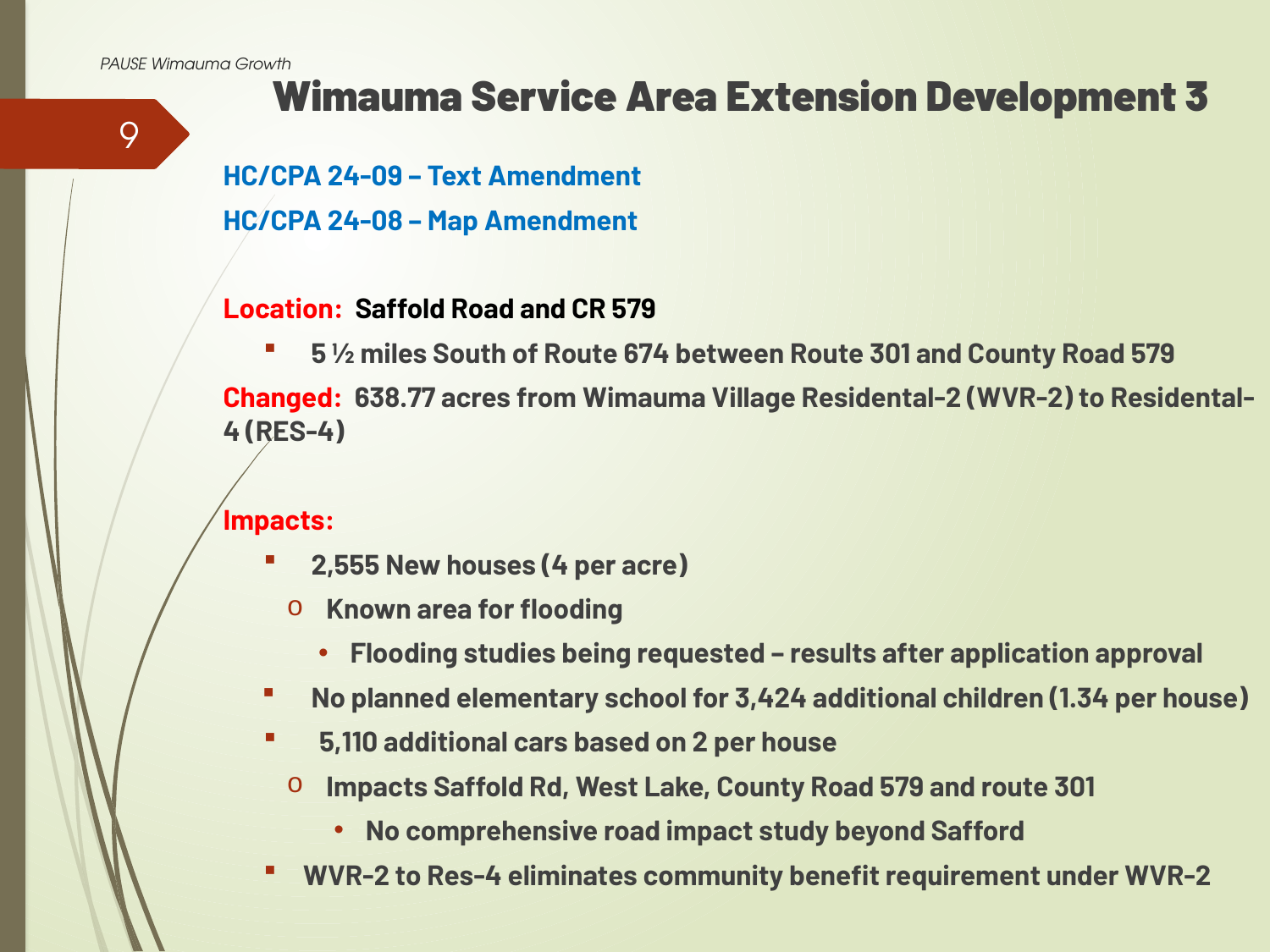

# PAUSE Wimauma Growth
Wimauma Service Area Extension Development 3

HC/CPA 24-09 – Text Amendment
HC/CPA 24-08 – Map Amendment

Location:  Saffold Road and CR 579
5 ½ miles South of Route 674 between Route 301 and County Road 579
Changed:  638.77 acres from Wimauma Village Residental-2 (WVR-2) to Residental-4 (RES-4)

Impacts:
2,555 New houses (4 per acre)
Known area for flooding
Flooding studies being requested – results after application approval
No planned elementary school for 3,424 additional children (1.34 per house)
5,110 additional cars based on 2 per house
Impacts Saffold Rd, West Lake, County Road 579 and route 301
No comprehensive road impact study beyond Safford
WVR-2 to Res-4 eliminates community benefit requirement under WVR-2

9